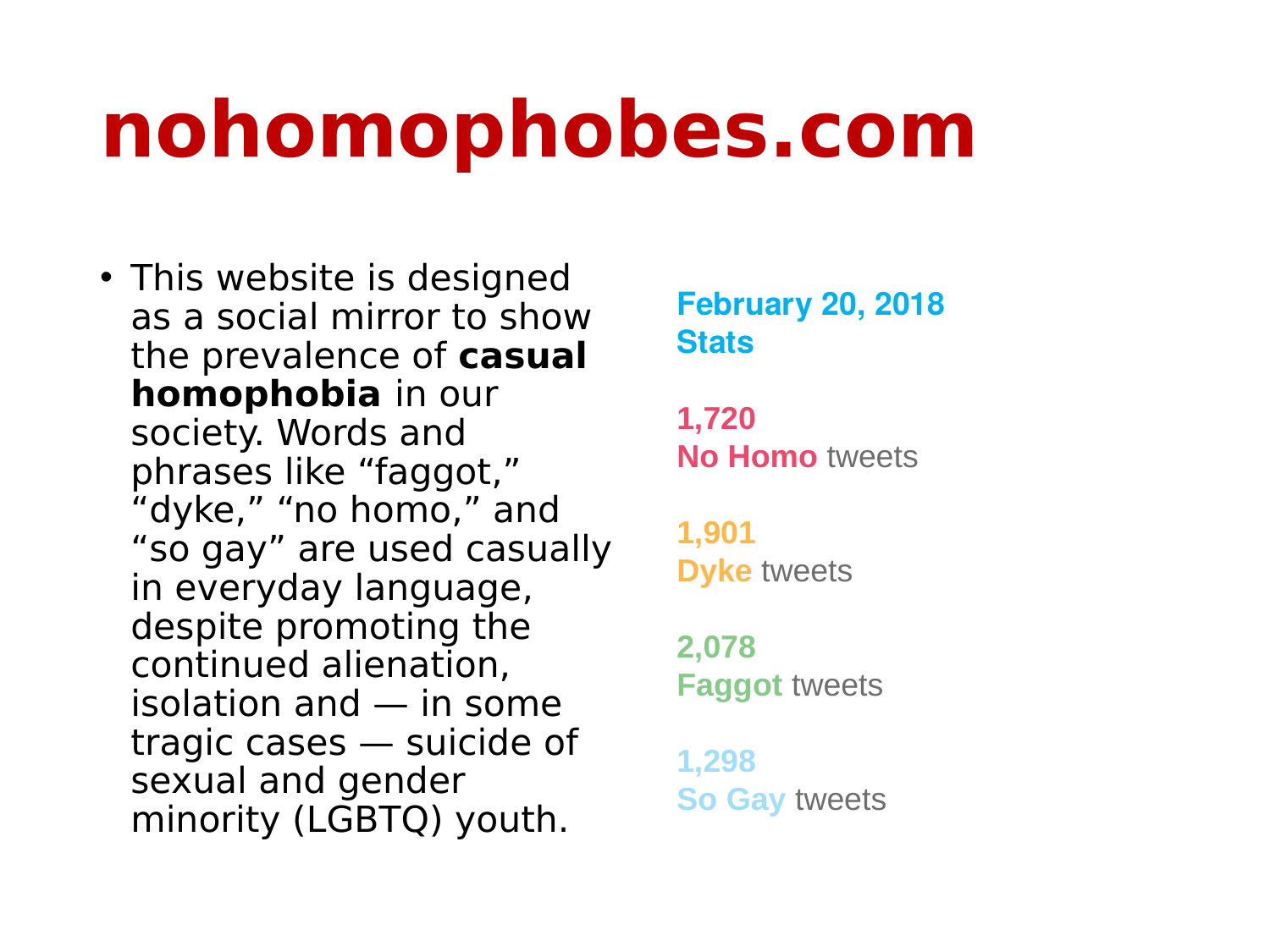

# nohomophobes.com
This website is designed as a social mirror to show the prevalence of casual homophobia in our society. Words and phrases like “faggot,” “dyke,” “no homo,” and “so gay” are used casually in everyday language, despite promoting the continued alienation, isolation and — in some tragic cases — suicide of sexual and gender minority (LGBTQ) youth.

February 20, 2018  StatsebruaryFebruary 20th, 2018
1,720
No Homo tweets

1,901
Dyke tweets

2,078
Faggot tweets

1,298
So Gay tweets